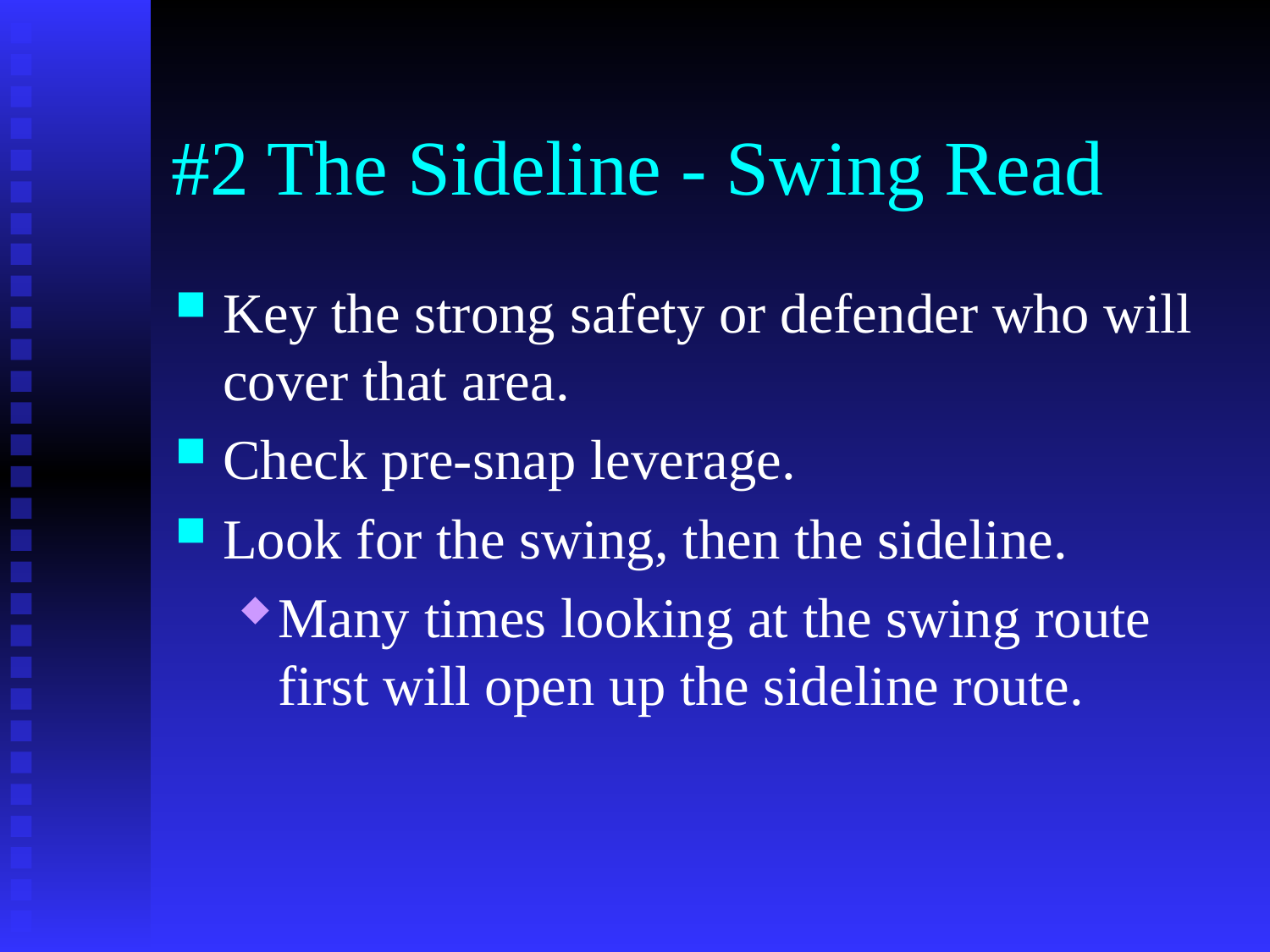

# #2 The Sideline - Swing Read
Key the strong safety or defender who will cover that area.
Check pre-snap leverage.
Look for the swing, then the sideline.
Many times looking at the swing route first will open up the sideline route.